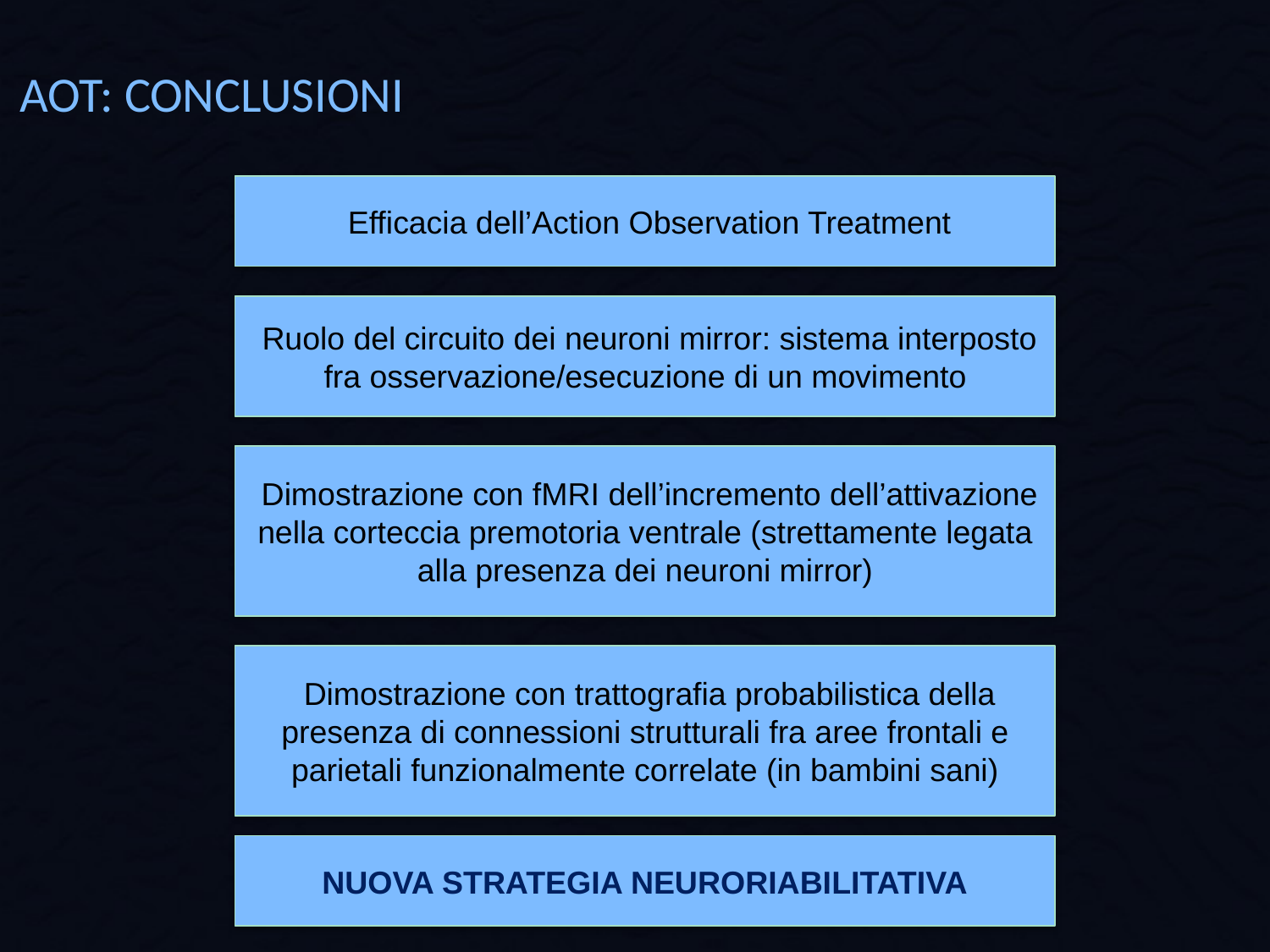

AOT: CONCLUSIONI
 Efficacia dell’Action Observation Treatment
 Ruolo del circuito dei neuroni mirror: sistema interposto fra osservazione/esecuzione di un movimento
 Dimostrazione con fMRI dell’incremento dell’attivazione nella corteccia premotoria ventrale (strettamente legata alla presenza dei neuroni mirror)
 Dimostrazione con trattografia probabilistica della presenza di connessioni strutturali fra aree frontali e parietali funzionalmente correlate (in bambini sani)
NUOVA STRATEGIA NEURORIABILITATIVA